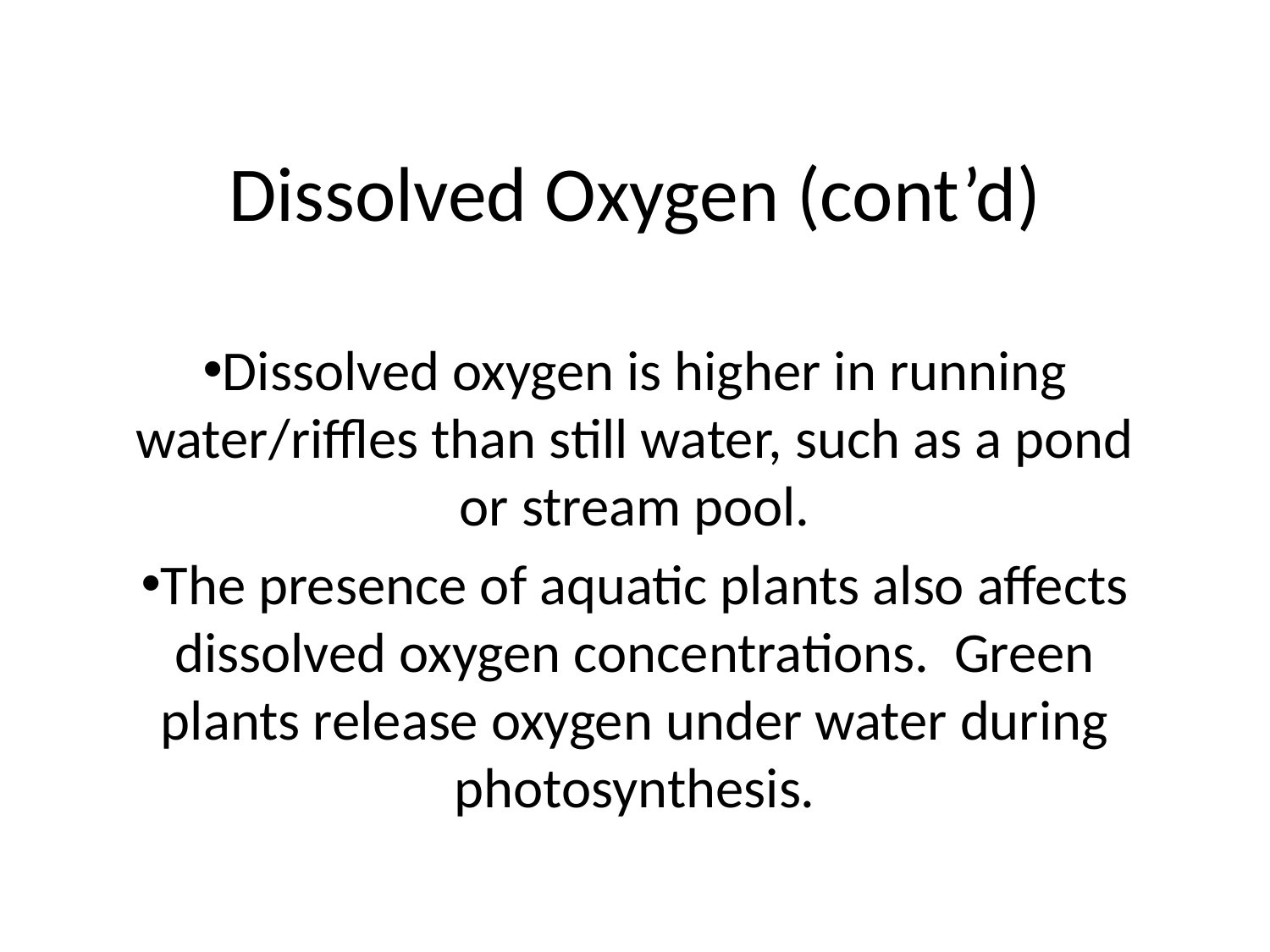

# Dissolved Oxygen (cont’d)
Dissolved oxygen is higher in running water/riffles than still water, such as a pond or stream pool.
The presence of aquatic plants also affects dissolved oxygen concentrations.  Green plants release oxygen under water during photosynthesis.